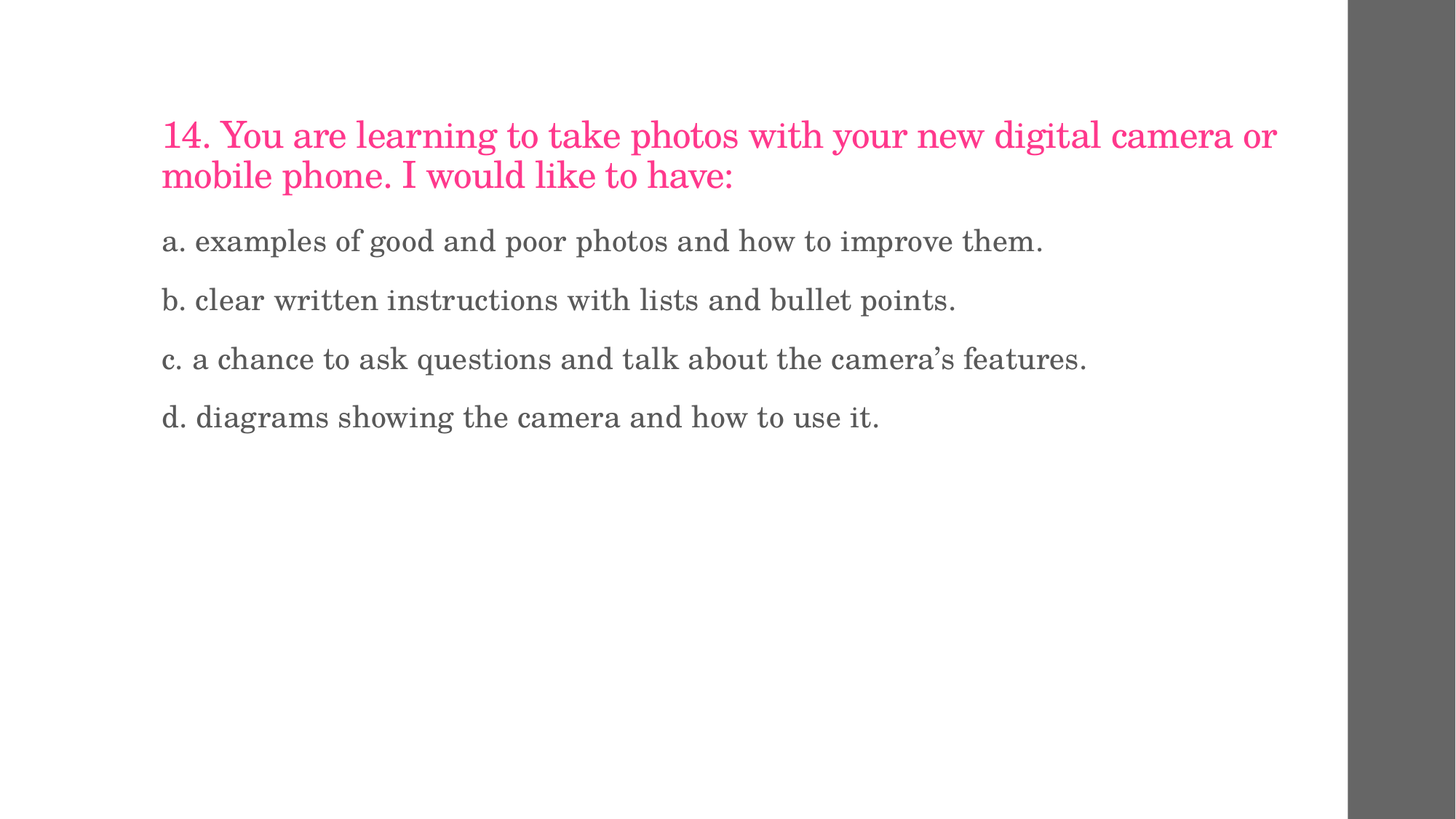

# 14. You are learning to take photos with your new digital camera or mobile phone. I would like to have:
a. examples of good and poor photos and how to improve them.
b. clear written instructions with lists and bullet points.
c. a chance to ask questions and talk about the camera’s features.
d. diagrams showing the camera and how to use it.